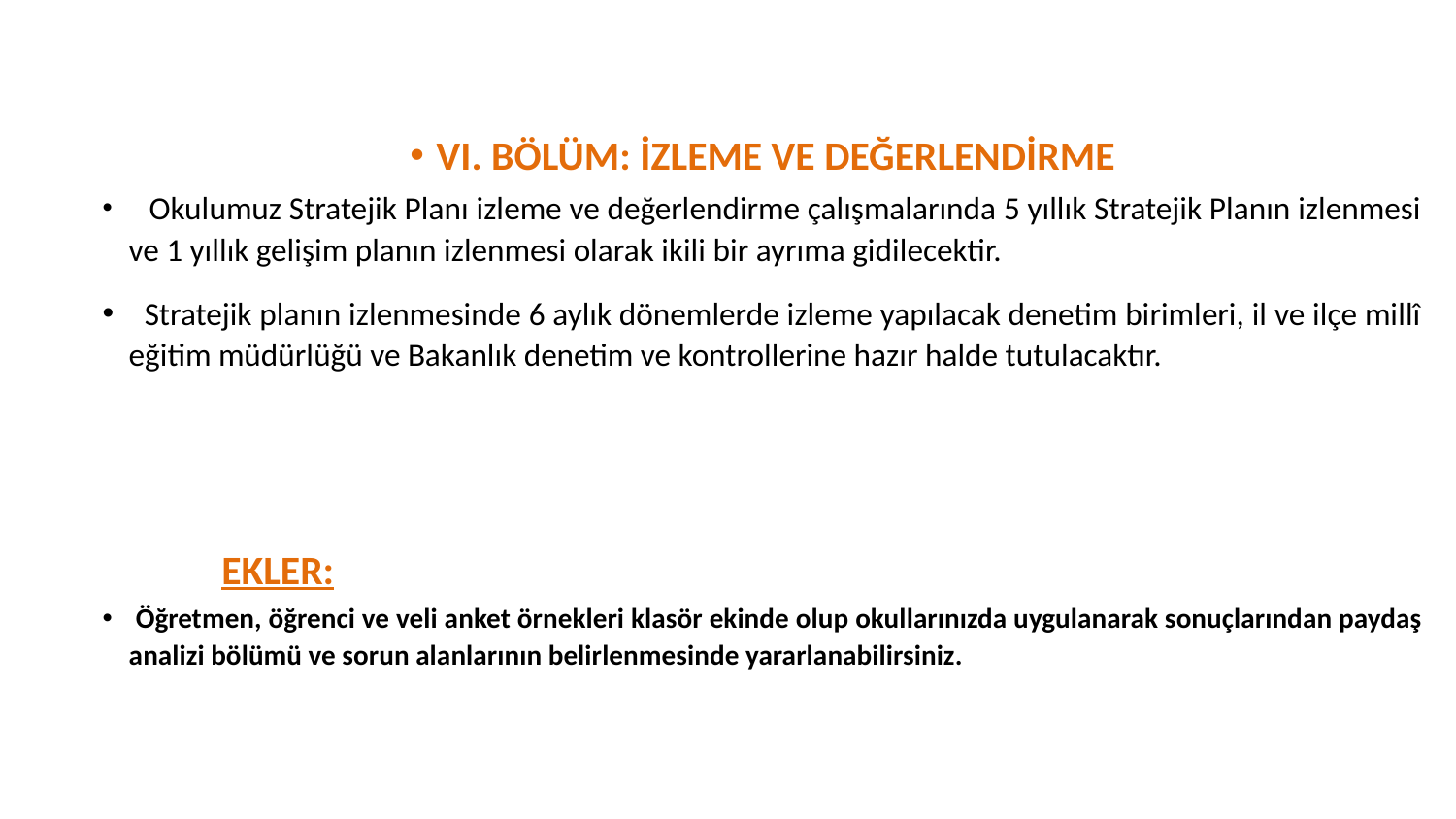

VI. BÖLÜM: İZLEME VE DEĞERLENDİRME
   Okulumuz Stratejik Planı izleme ve değerlendirme çalışmalarında 5 yıllık Stratejik Planın izlenmesi ve 1 yıllık gelişim planın izlenmesi olarak ikili bir ayrıma gidilecektir.
  Stratejik planın izlenmesinde 6 aylık dönemlerde izleme yapılacak denetim birimleri, il ve ilçe millî eğitim müdürlüğü ve Bakanlık denetim ve kontrollerine hazır halde tutulacaktır.

        EKLER:
 Öğretmen, öğrenci ve veli anket örnekleri klasör ekinde olup okullarınızda uygulanarak sonuçlarından paydaş analizi bölümü ve sorun alanlarının belirlenmesinde yararlanabilirsiniz.

58